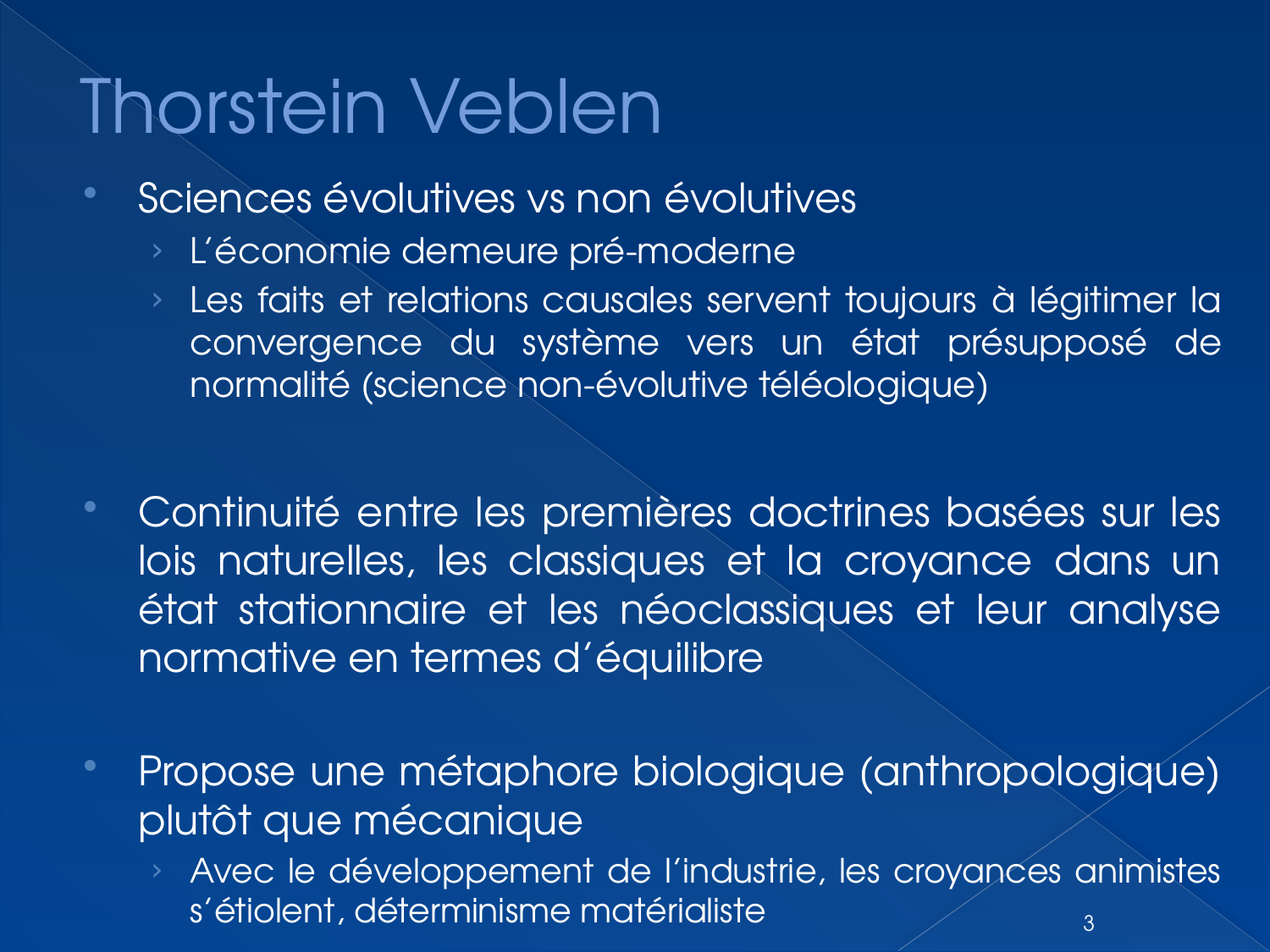

# Thorstein Veblen
Sciences évolutives vs non évolutives
L’économie demeure pré-moderne
Les faits et relations causales servent toujours à légitimer la convergence du système vers un état présupposé de normalité (science non-évolutive téléologique)

Continuité entre les premières doctrines basées sur les lois naturelles, les classiques et la croyance dans un état stationnaire et les néoclassiques et leur analyse normative en termes d’équilibre

Propose une métaphore biologique (anthropologique) plutôt que mécanique
Avec le développement de l’industrie, les croyances animistes s’étiolent, déterminisme matérialiste

3